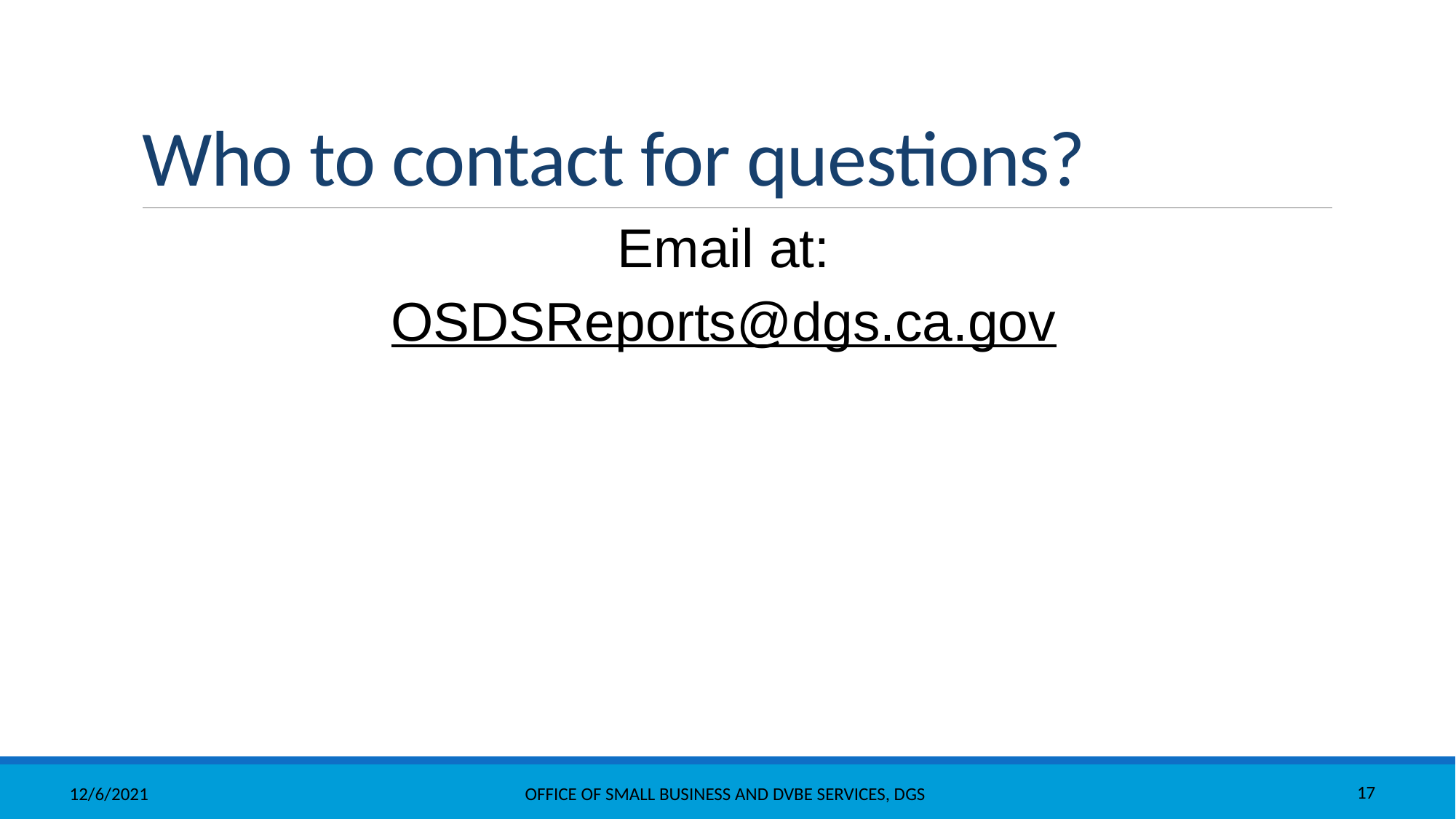

# Who to contact for questions?
Email at:
OSDSReports@dgs.ca.gov

12/6/2021
Office Of Small Business And DVBE Services, DGS
17